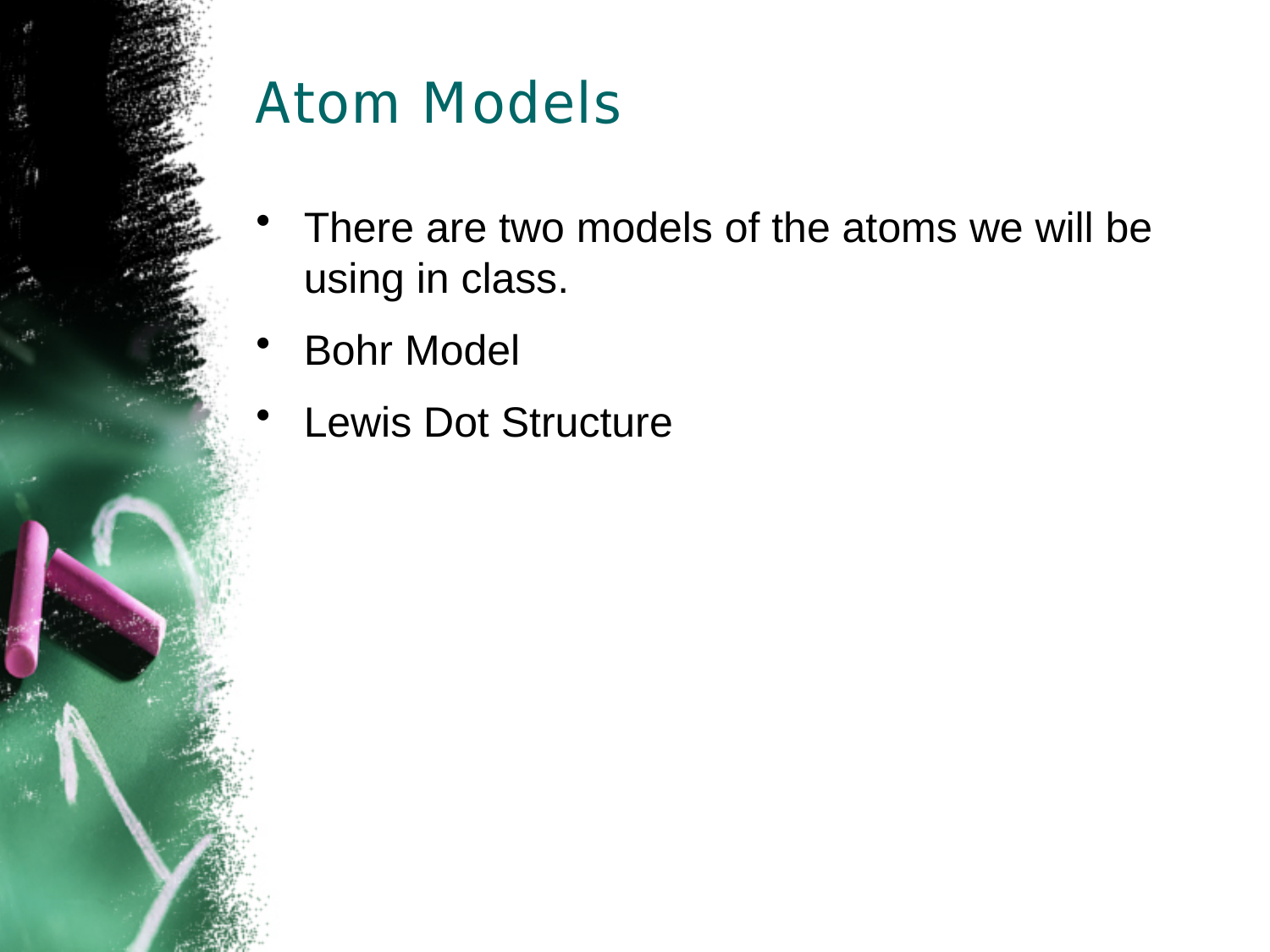

# Atom Models
There are two models of the atoms we will be using in class.
Bohr Model
Lewis Dot Structure